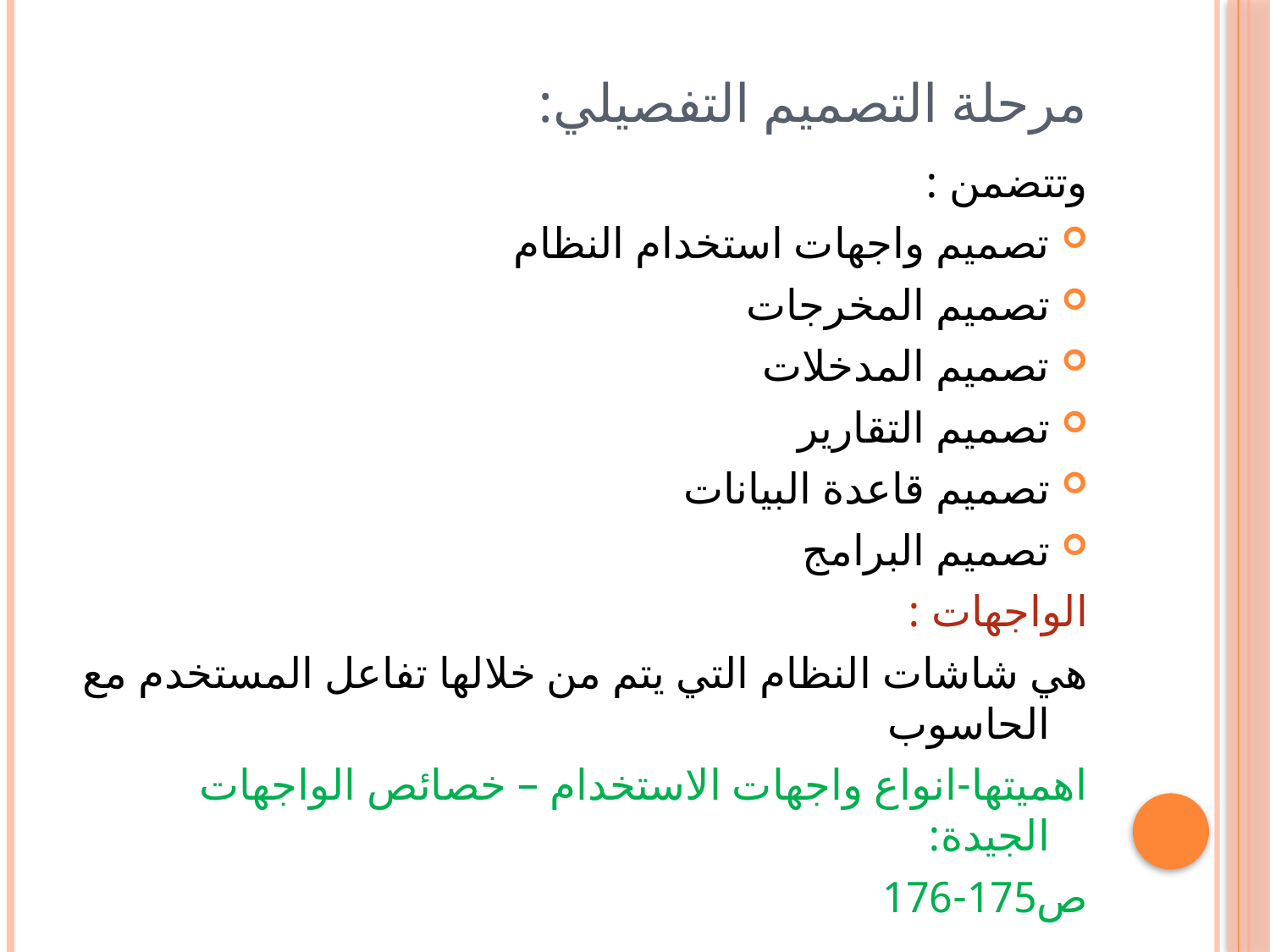

# مرحلة التصميم التفصيلي:
وتتضمن :
تصميم واجهات استخدام النظام
تصميم المخرجات
تصميم المدخلات
تصميم التقارير
تصميم قاعدة البيانات
تصميم البرامج
الواجهات :
هي شاشات النظام التي يتم من خلالها تفاعل المستخدم مع الحاسوب
اهميتها-انواع واجهات الاستخدام – خصائص الواجهات الجيدة:
ص175-176